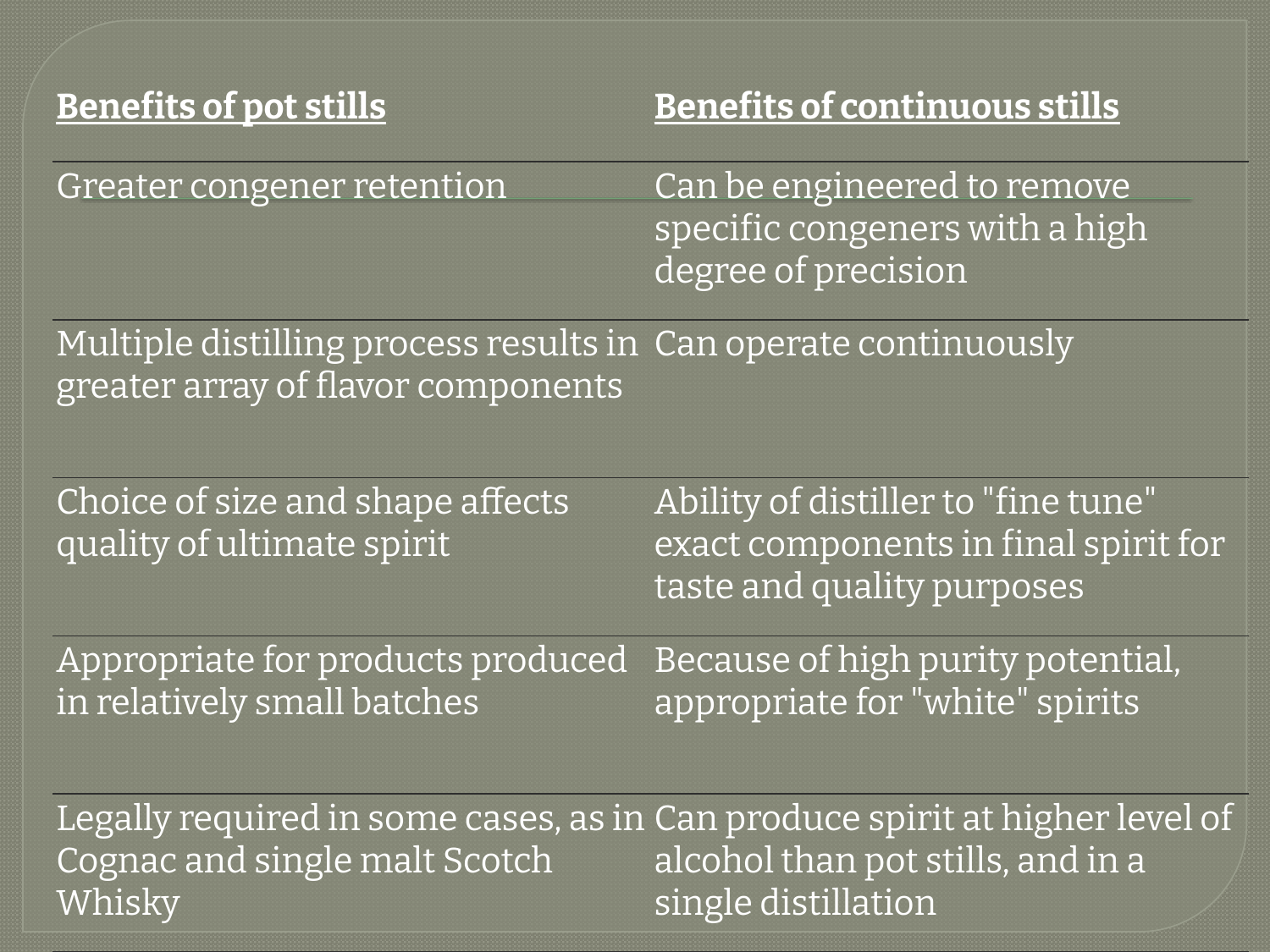

| Benefits of pot stills | Benefits of continuous stills |
| --- | --- |
| Greater congener retention | Can be engineered to remove specific congeners with a high degree of precision |
| Multiple distilling process results in greater array of flavor components | Can operate continuously |
| Choice of size and shape affects quality of ultimate spirit | Ability of distiller to "fine tune" exact components in final spirit for taste and quality purposes |
| Appropriate for products produced in relatively small batches | Because of high purity potential, appropriate for "white" spirits |
| Legally required in some cases, as in Cognac and single malt Scotch Whisky | Can produce spirit at higher level of alcohol than pot stills, and in a single distillation |